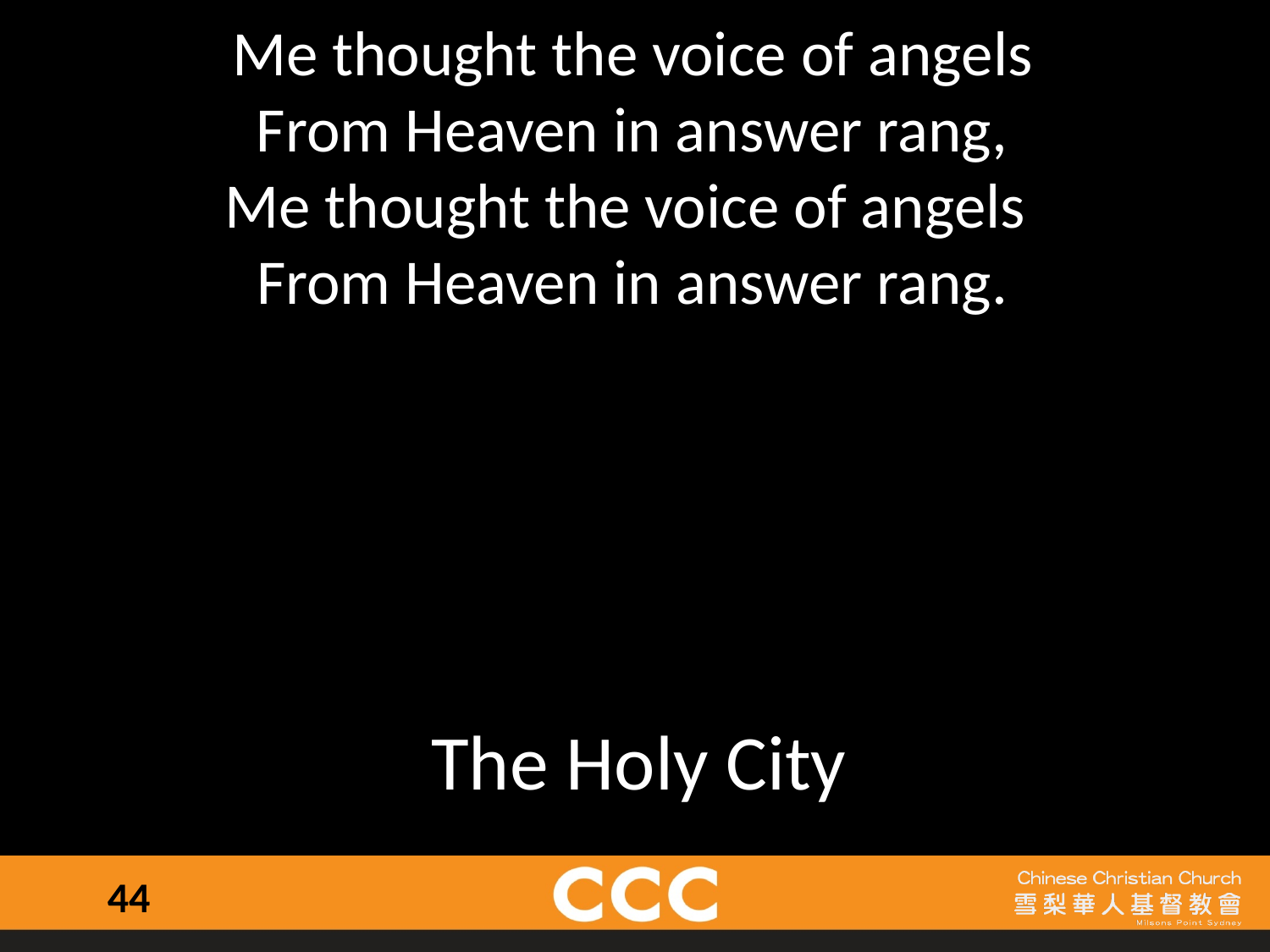

Me thought the voice of angels
From Heaven in answer rang,
Me thought the voice of angels
From Heaven in answer rang.
The Holy City
44